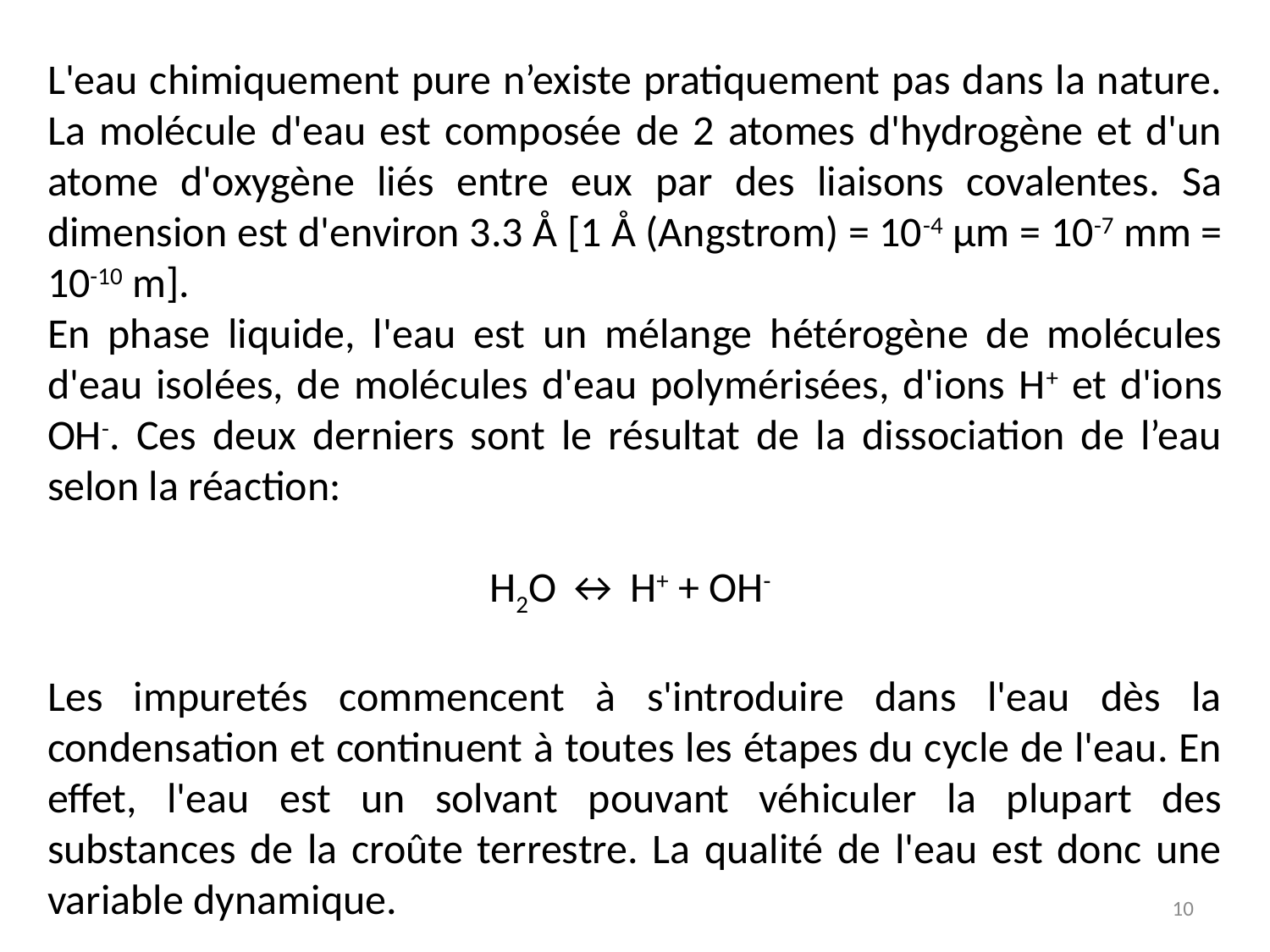

L'eau chimiquement pure n’existe pratiquement pas dans la nature. La molécule d'eau est composée de 2 atomes d'hydrogène et d'un atome d'oxygène liés entre eux par des liaisons covalentes. Sa dimension est d'environ 3.3 Å [1 Å (Angstrom) = 10-4 μm = 10-7 mm = 10-10 m].
En phase liquide, l'eau est un mélange hétérogène de molécules d'eau isolées, de molécules d'eau polymérisées, d'ions H+ et d'ions OH-. Ces deux derniers sont le résultat de la dissociation de l’eau selon la réaction:

H2O ↔ H+ + OH-

Les impuretés commencent à s'introduire dans l'eau dès la condensation et continuent à toutes les étapes du cycle de l'eau. En effet, l'eau est un solvant pouvant véhiculer la plupart des substances de la croûte terrestre. La qualité de l'eau est donc une variable dynamique.
10